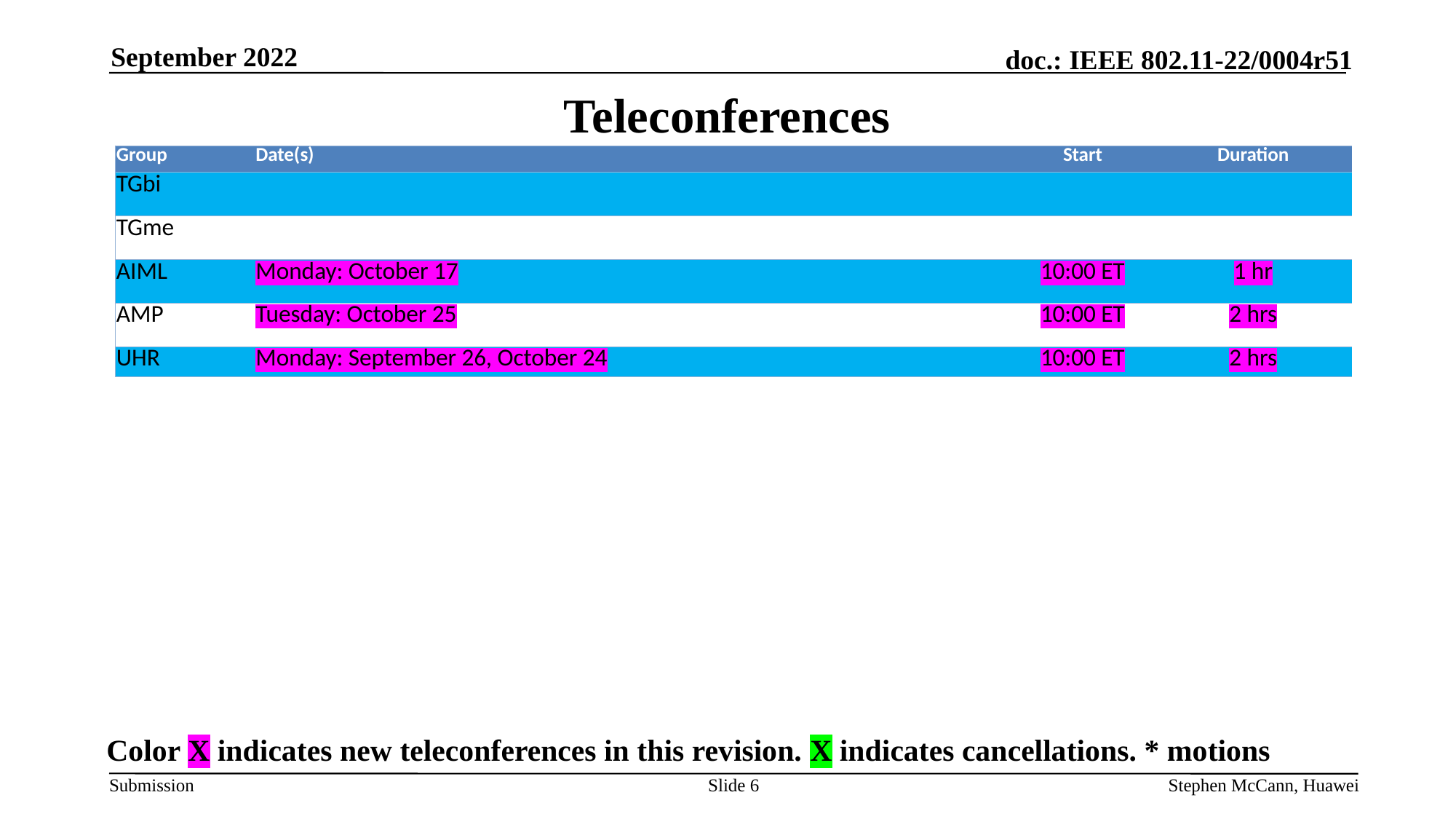

September 2022
# Teleconferences
| Group | Date(s) | Start | Duration |
| --- | --- | --- | --- |
| TGbi |  |  |  |
| TGme |  |  |  |
| AIML | Monday: October 17 | 10:00 ET | 1 hr |
| AMP | Tuesday: October 25 | 10:00 ET | 2 hrs |
| UHR | Monday: September 26, October 24 | 10:00 ET | 2 hrs |
Color X indicates new teleconferences in this revision. X indicates cancellations. * motions
Slide 6
Stephen McCann, Huawei